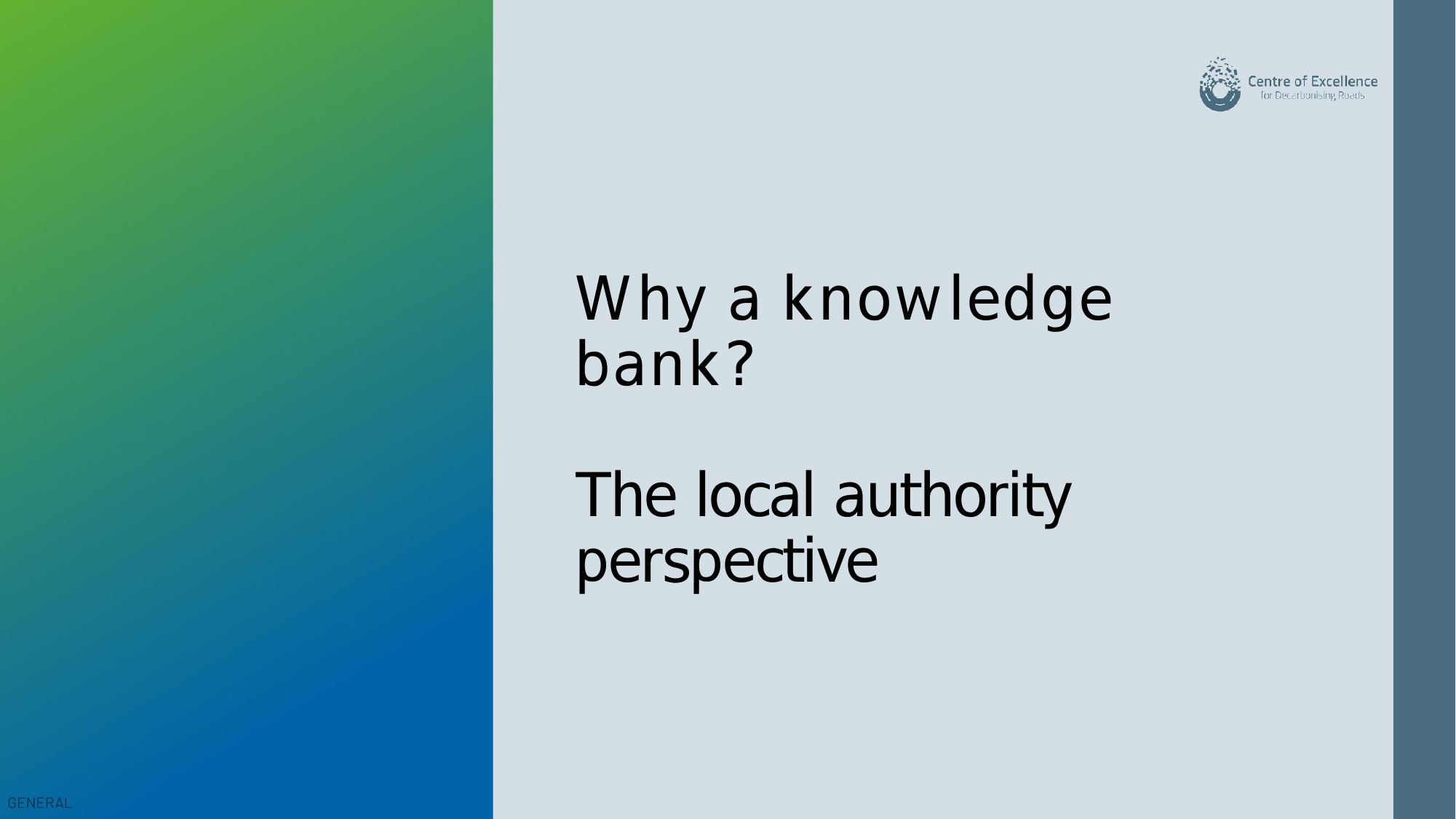

# Why a knowledge bank? The local authority perspective